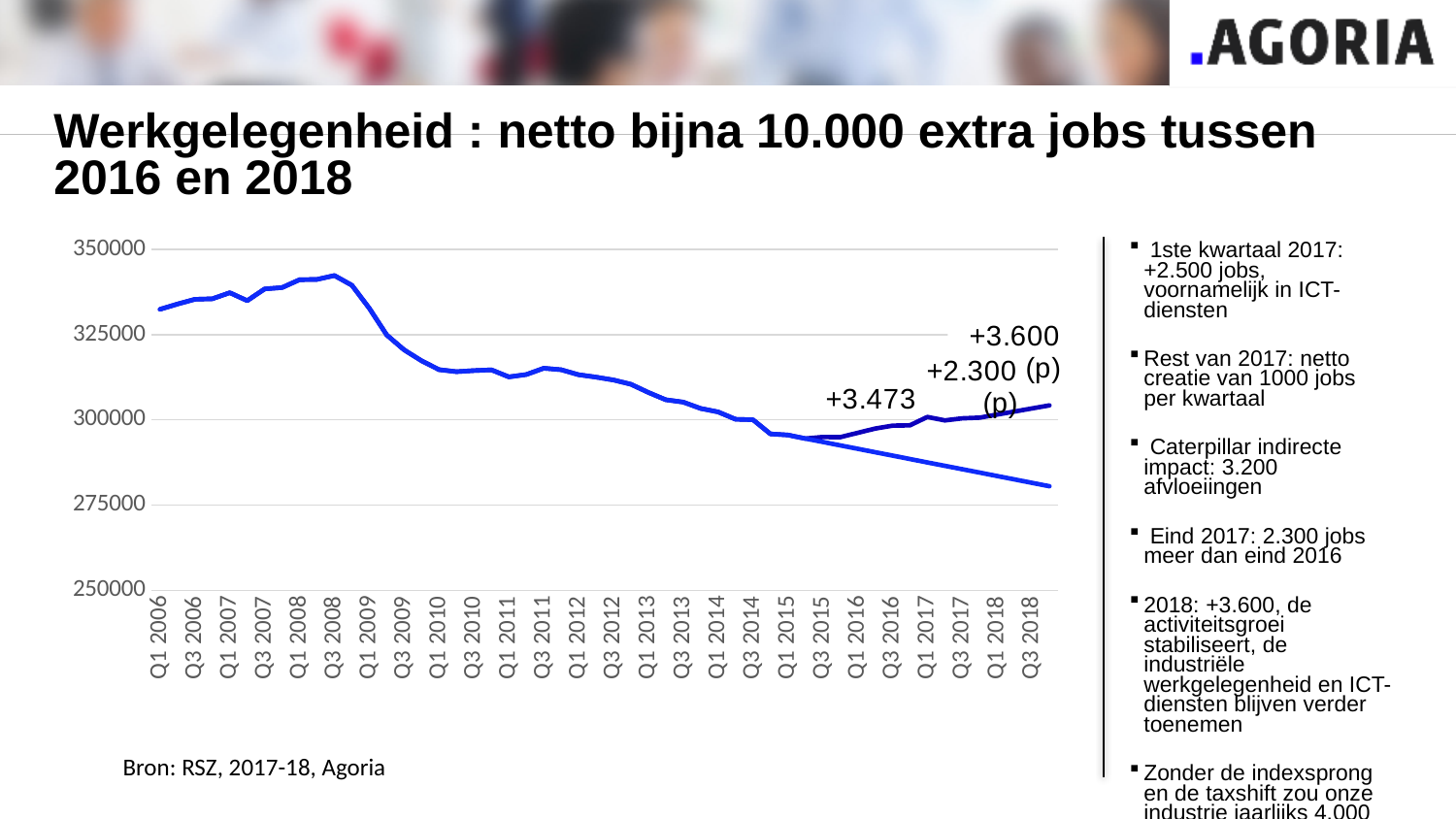

# Werkgelegenheid : netto bijna 10.000 extra jobs tussen 2016 en 2018

### Chart

| Category | Q1 2006 |  |
|---|---|---|
| Q1 2006 | 332404.2249999999 | 332404.2249999999 |
| Q2 2006 | 333928.185 | 333928.185 |
| Q3 2006 | 335324.14499999996 | 335324.14499999996 |
| Q4 2006 | 335475.6099999999 | 335475.6099999999 |
| Q1 2007 | 337243.20999999996 | 337243.20999999996 |
| Q2 2007 | 334912.67499999993 | 334912.67499999993 |
| Q3 2007 | 338350.05999999994 | 338350.05999999994 |
| Q4 2007 | 338766.99 | 338766.99 |
| Q1 2008 | 341057.99500000005 | 341057.99500000005 |
| Q2 2008 | 341144.83 | 341144.83 |
| Q3 2008 | 342288.856 | 342288.856 |
| Q4 2008 | 339437.928 | 339437.928 |
| Q1 2009 | 332672.98399999994 | 332672.98399999994 |
| Q2 2009 | 324859.902 | 324859.902 |
| Q3 2009 | 320497.61000000004 | 320497.61000000004 |
| Q4 2009 | 317284.20399999997 | 317284.20399999997 |
| Q1 2010 | 314694.29799999995 | 314694.29799999995 |
| Q2 2010 | 314112.334 | 314112.334 |
| Q3 2010 | 314428.27200000006 | 314428.27200000006 |
| Q4 2010 | 314655.044 | 314655.044 |
| Q1 2011 | 312591.39 | 312591.39 |
| Q2 2011 | 313275.7739999999 | 313275.7739999999 |
| Q3 2011 | 315114.13 | 315114.13 |
| Q4 2011 | 314682.43600000005 | 314682.43600000005 |
| Q1 2012 | 313226.964 | 313226.964 |
| Q2 2012 | 312520.20999999996 | 312520.20999999996 |
| Q3 2012 | 311679.15200000006 | 311679.15200000006 |
| Q4 2012 | 310439.292 | 310439.292 |
| Q1 2013 | 308037.806 | 308037.806 |
| Q2 2013 | 305887.588 | 305887.588 |
| Q3 2013 | 305202.374 | 305202.374 |
| Q4 2013 | 303326.78400000004 | 303326.78400000004 |
| Q1 2014 | 302318.722 | 302318.722 |
| Q2 2014 | 300175.75000000006 | 300175.75000000006 |
| Q3 2014 | 300021.96 | 300021.96 |
| Q4 2014 | 295881.082 | 295881.082 |
| Q1 2015 | 295552.156 | 295552.156 |
| Q2 2015 | 294524.39400000003 | 294524.39400000003 |
| Q3 2015 | 294975.91799999995 | 293524.39400000003 |
| Q4 2015 | 294919.95599999995 | 292524.39400000003 |
| Q1 2016 | 296188.198 | 291524.39400000003 |
| Q2 2016 | 297431.498 | 290524.39400000003 |
| Q3 2016 | 298287.9820000001 | 289524.39400000003 |
| Q4 2016 | 298392.892 | 288524.39400000003 |
| Q1 2017 | 300847.0 | 287524.39400000003 |
| Q2 2017 | 299847.0 | 286524.39400000003 |
| Q3 2017 | 300447.0 | 285524.39400000003 |
| Q4 2017 | 300647.0 | 284524.39400000003 |
| Q1 2018 | 301547.0 | 283524.39400000003 |
| Q2 2018 | 302447.0 | 282524.39400000003 |
| Q3 2018 | 303347.0 | 281524.39400000003 |
| Q4 2018 | 304247.0 | 280524.39400000003 |
 1ste kwartaal 2017: +2.500 jobs, voornamelijk in ICT-diensten

Rest van 2017: netto creatie van 1000 jobs per kwartaal

 Caterpillar indirecte impact: 3.200 afvloeiingen

 Eind 2017: 2.300 jobs meer dan eind 2016

2018: +3.600, de activiteitsgroei stabiliseert, de industriële werkgelegenheid en ICT-diensten blijven verder toenemen

Zonder de indexsprong en de taxshift zou onze industrie jaarlijks 4.000 jobs per jaar zijn blijven verliezen.
Bron: RSZ, 2017-18, Agoria